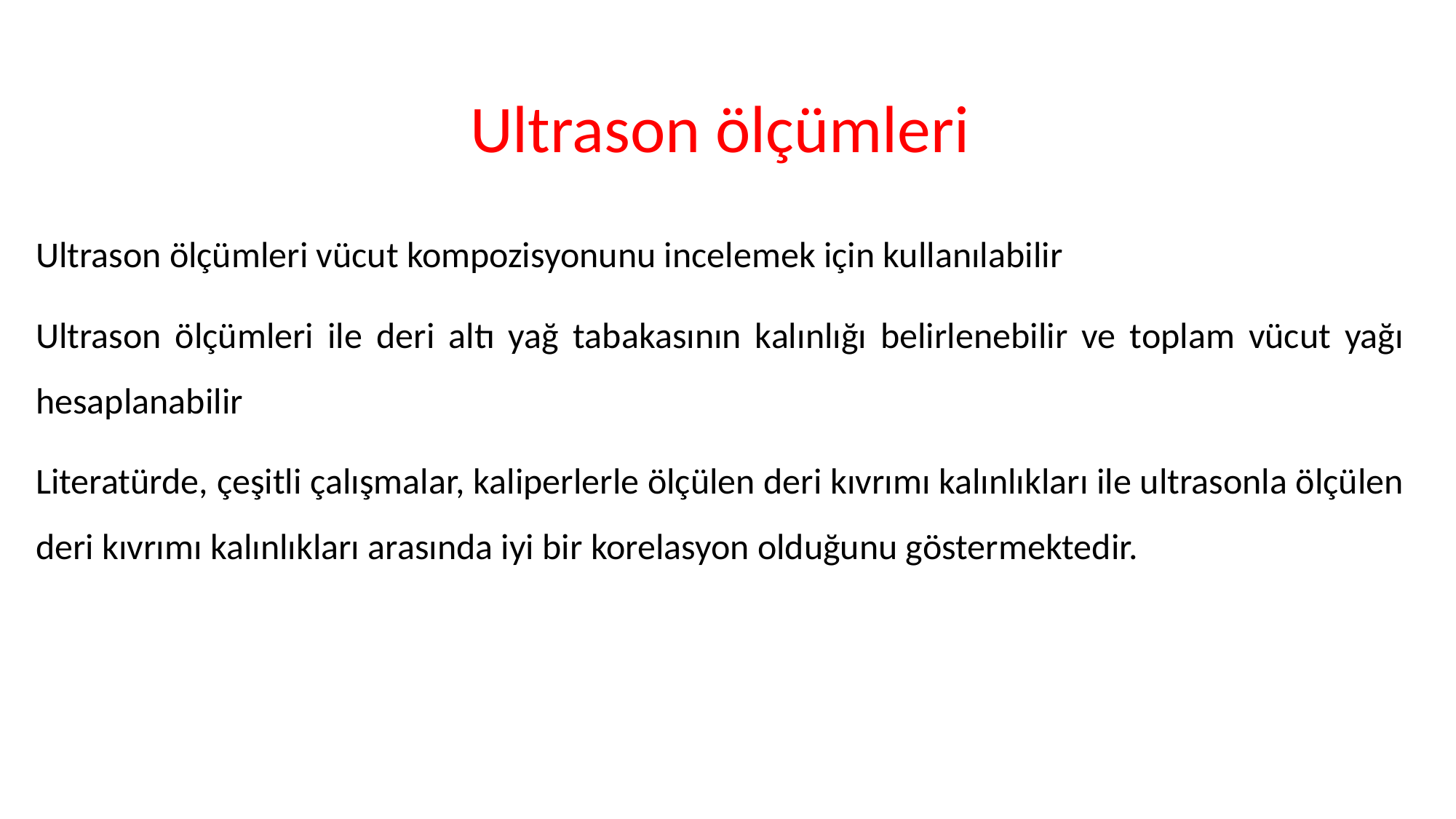

# Ultrason ölçümleri
Ultrason ölçümleri vücut kompozisyonunu incelemek için kullanılabilir
Ultrason ölçümleri ile deri altı yağ tabakasının kalınlığı belirlenebilir ve toplam vücut yağı hesaplanabilir
Literatürde, çeşitli çalışmalar, kaliperlerle ölçülen deri kıvrımı kalınlıkları ile ultrasonla ölçülen deri kıvrımı kalınlıkları arasında iyi bir korelasyon olduğunu göstermektedir.